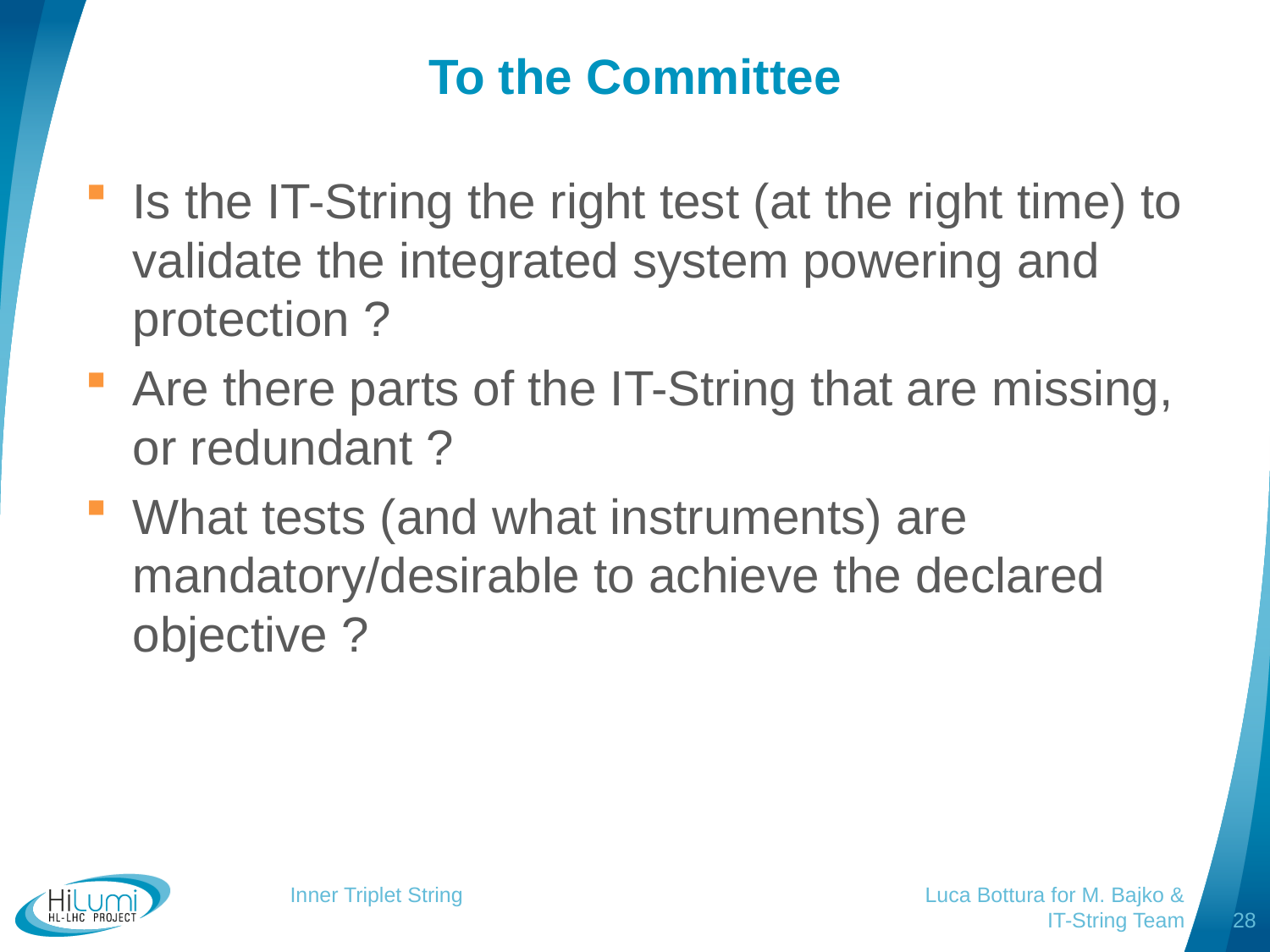

# To the Committee
Is the IT-String the right test (at the right time) to validate the integrated system powering and protection ?
Are there parts of the IT-String that are missing, or redundant ?
What tests (and what instruments) are mandatory/desirable to achieve the declared objective ?
Inner Triplet String				Luca Bottura for M. Bajko & IT-String Team
28